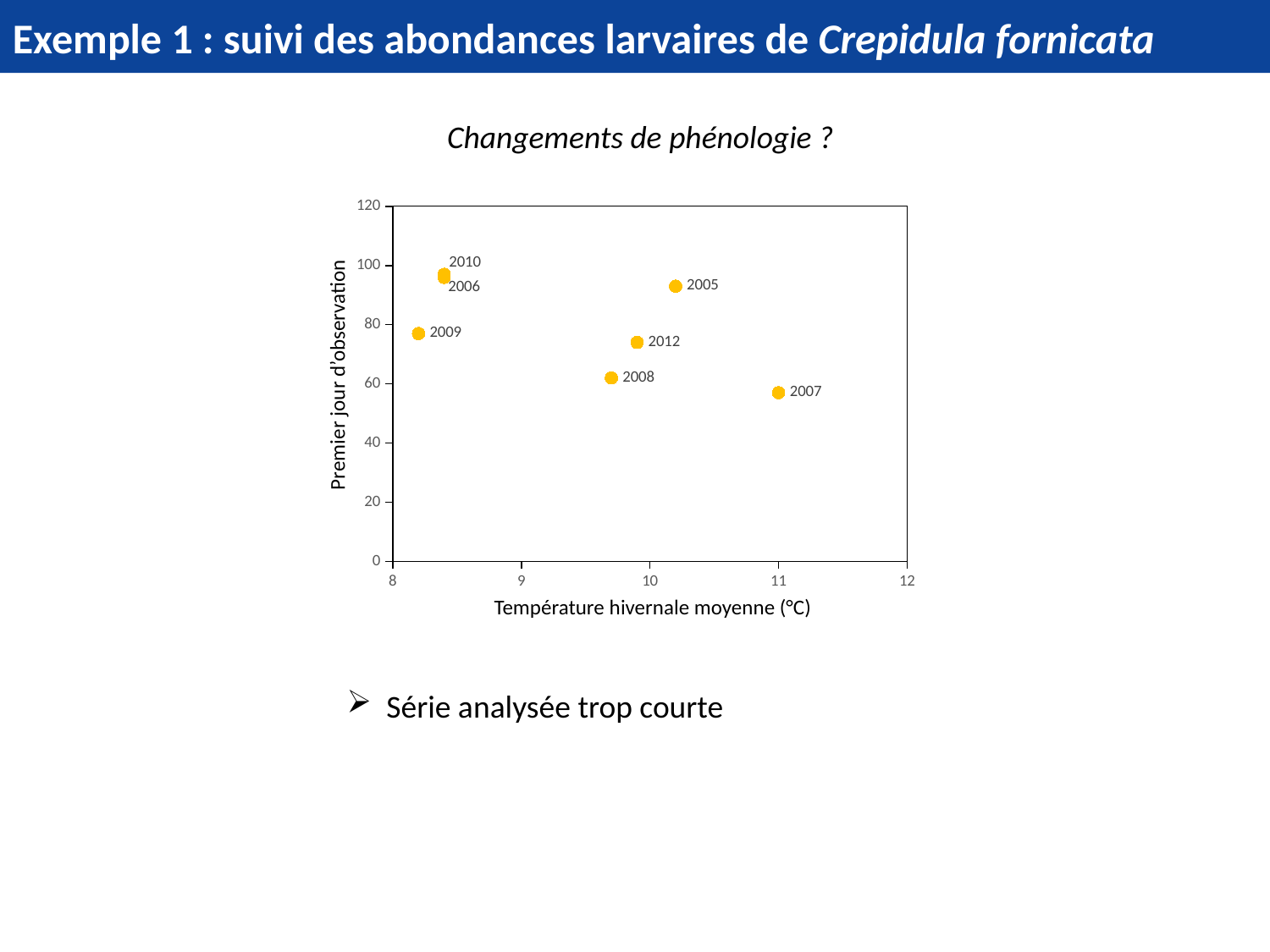

Exemple 1 : suivi des abondances larvaires de Crepidula fornicata
Changements de phénologie ?

### Chart

| Category | Jour de première observation |
|---|---|
Premier jour d’observation
Température hivernale moyenne (°C)
Série analysée trop courte